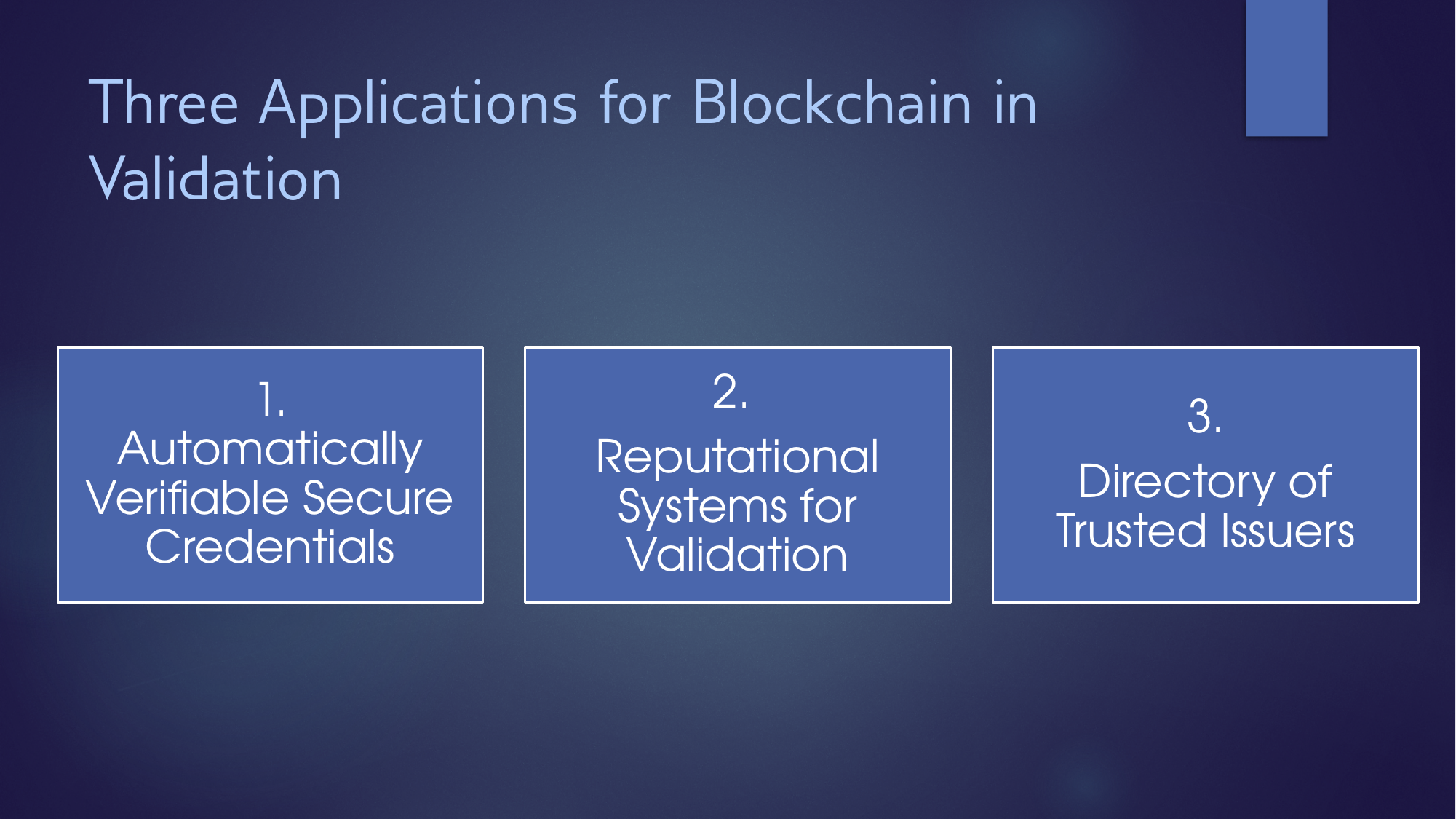

# Three Applications for Blockchain in Validation
1.
Automatically Verifiable Secure Credentials
2.
Reputational Systems for Validation
3.
Directory of Trusted Issuers